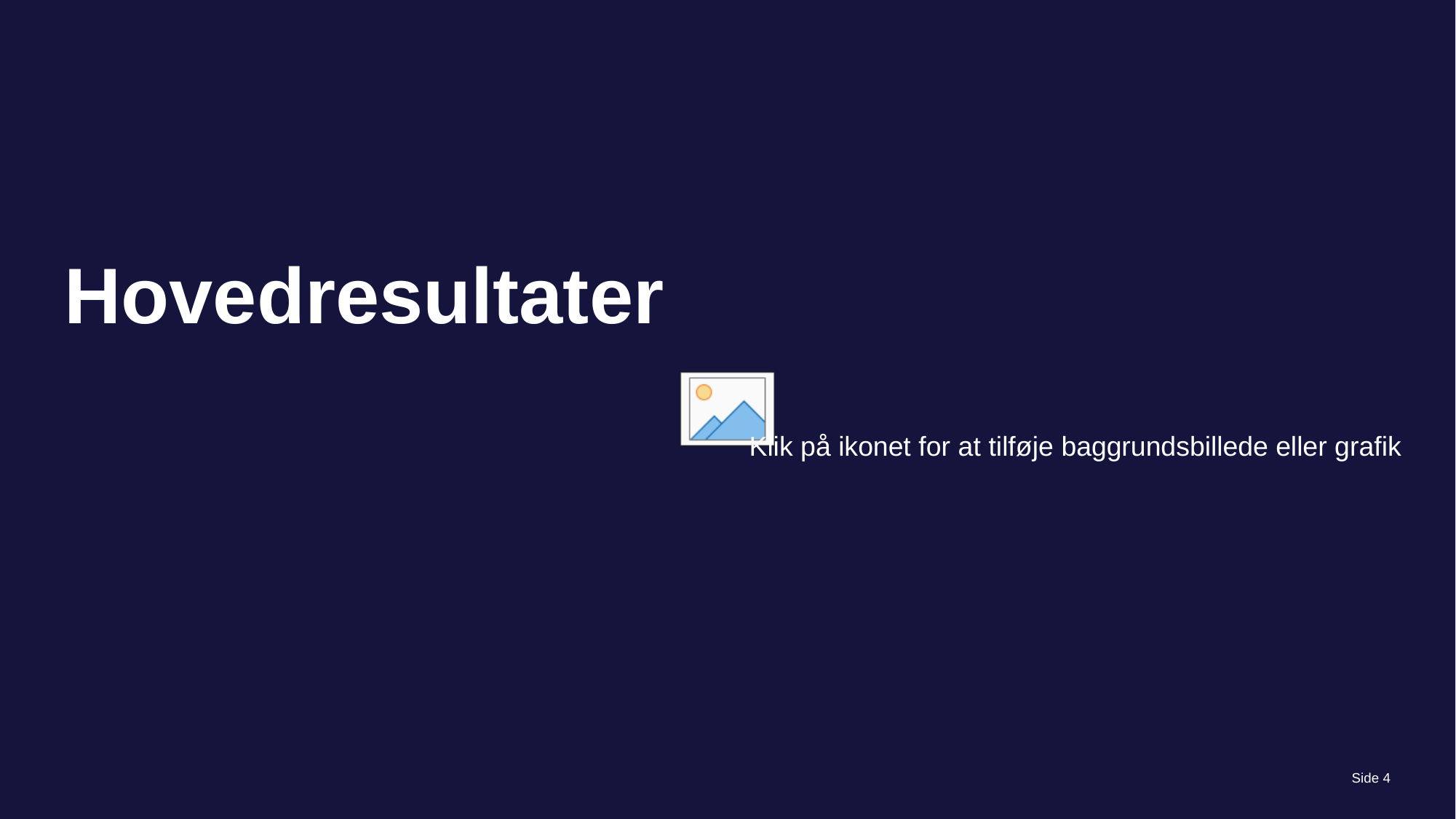

# Hovedresultater

Indsæt præsentationens titel via Sidefod
Side 4
13. september 2022